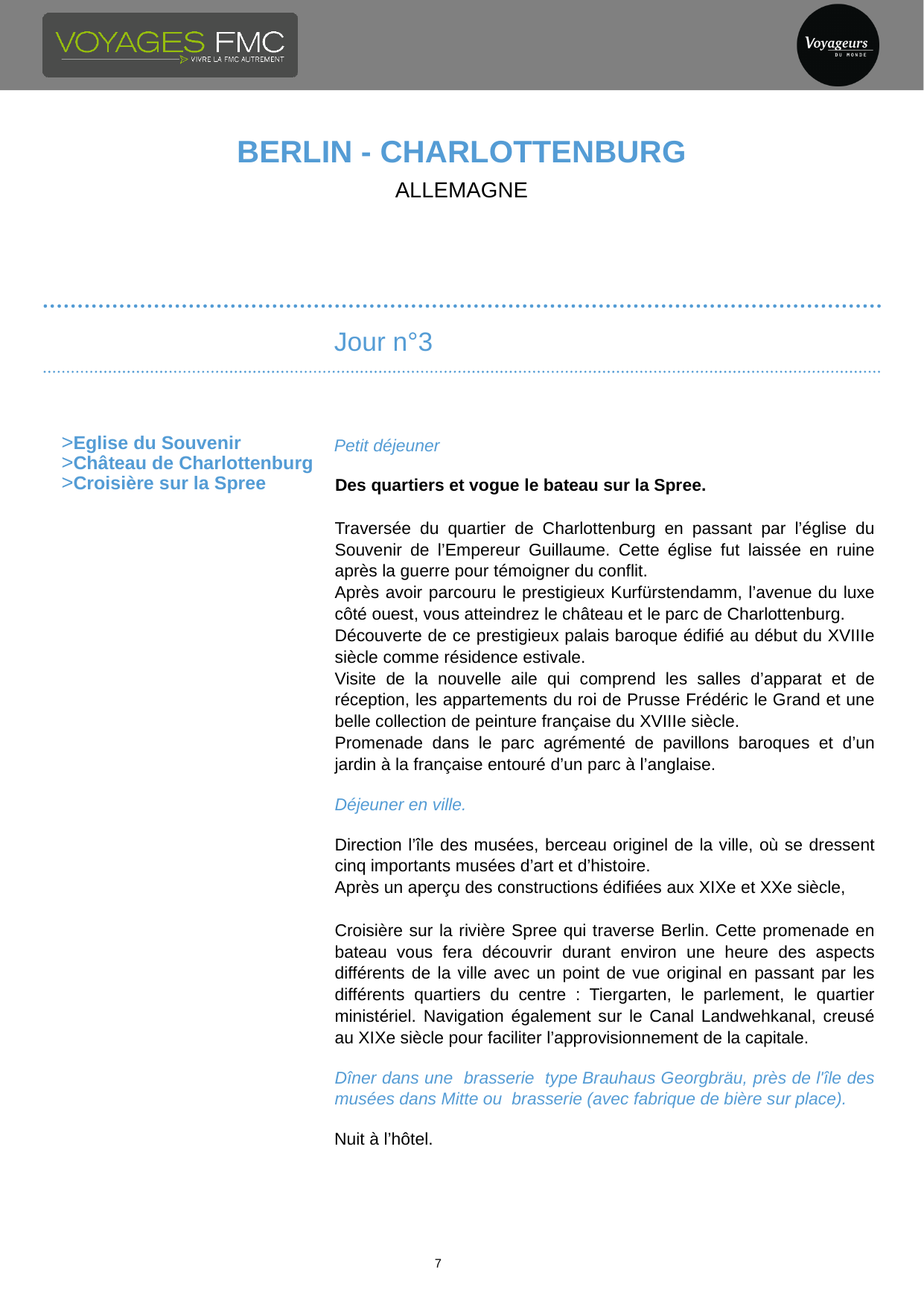

# Berlin - charlottenburg
allemagne
Jour n°3
Eglise du Souvenir
Château de Charlottenburg
Croisière sur la Spree

Petit déjeuner
Des quartiers et vogue le bateau sur la Spree.

Traversée du quartier de Charlottenburg en passant par l’église du Souvenir de l’Empereur Guillaume. Cette église fut laissée en ruine après la guerre pour témoigner du conflit.
Après avoir parcouru le prestigieux Kurfürstendamm, l’avenue du luxe côté ouest, vous atteindrez le château et le parc de Charlottenburg.
Découverte de ce prestigieux palais baroque édifié au début du XVIIIe siècle comme résidence estivale.
Visite de la nouvelle aile qui comprend les salles d’apparat et de réception, les appartements du roi de Prusse Frédéric le Grand et une belle collection de peinture française du XVIIIe siècle.
Promenade dans le parc agrémenté de pavillons baroques et d’un jardin à la française entouré d’un parc à l’anglaise.
Déjeuner en ville.
Direction l’île des musées, berceau originel de la ville, où se dressent cinq importants musées d’art et d’histoire.
Après un aperçu des constructions édifiées aux XIXe et XXe siècle,

Croisière sur la rivière Spree qui traverse Berlin. Cette promenade en bateau vous fera découvrir durant environ une heure des aspects différents de la ville avec un point de vue original en passant par les différents quartiers du centre : Tiergarten, le parlement, le quartier ministériel. Navigation également sur le Canal Landwehkanal, creusé au XIXe siècle pour faciliter l’approvisionnement de la capitale.
Dîner dans une  brasserie  type Brauhaus Georgbräu, près de l'île des musées dans Mitte ou  brasserie (avec fabrique de bière sur place).
Nuit à l’hôtel.